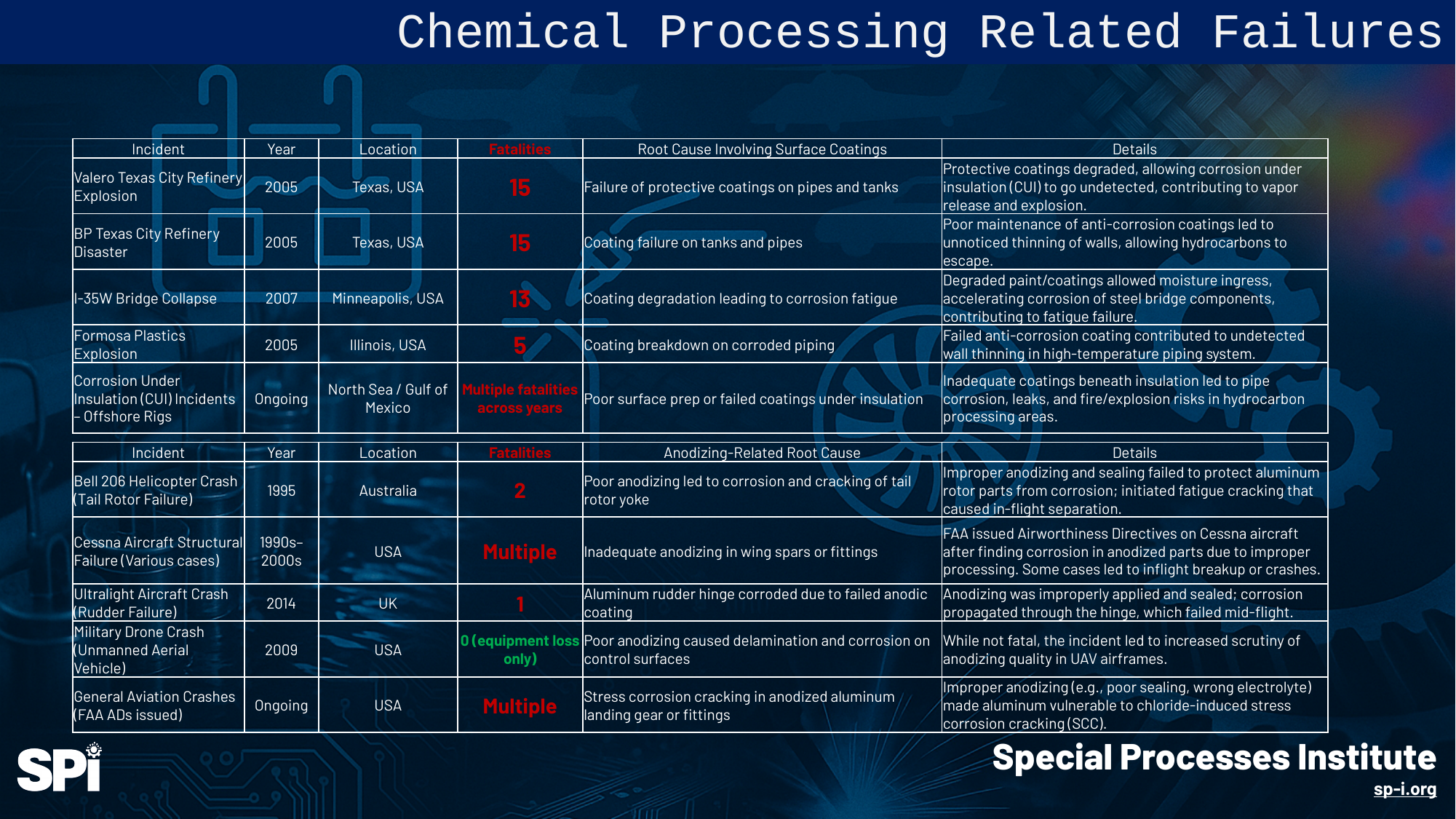

Chemical Processing Related Failures

| Incident | Year | Location | Fatalities | Root Cause Involving Surface Coatings | Details |
| --- | --- | --- | --- | --- | --- |
| Valero Texas City Refinery Explosion | 2005 | Texas, USA | 15 | Failure of protective coatings on pipes and tanks | Protective coatings degraded, allowing corrosion under insulation (CUI) to go undetected, contributing to vapor release and explosion. |
| BP Texas City Refinery Disaster | 2005 | Texas, USA | 15 | Coating failure on tanks and pipes | Poor maintenance of anti-corrosion coatings led to unnoticed thinning of walls, allowing hydrocarbons to escape. |
| I-35W Bridge Collapse | 2007 | Minneapolis, USA | 13 | Coating degradation leading to corrosion fatigue | Degraded paint/coatings allowed moisture ingress, accelerating corrosion of steel bridge components, contributing to fatigue failure. |
| Formosa Plastics Explosion | 2005 | Illinois, USA | 5 | Coating breakdown on corroded piping | Failed anti-corrosion coating contributed to undetected wall thinning in high-temperature piping system. |
| Corrosion Under Insulation (CUI) Incidents – Offshore Rigs | Ongoing | North Sea / Gulf of Mexico | Multiple fatalities across years | Poor surface prep or failed coatings under insulation | Inadequate coatings beneath insulation led to pipe corrosion, leaks, and fire/explosion risks in hydrocarbon processing areas. |
| Incident | Year | Location | Fatalities | Anodizing-Related Root Cause | Details |
| --- | --- | --- | --- | --- | --- |
| Bell 206 Helicopter Crash (Tail Rotor Failure) | 1995 | Australia | 2 | Poor anodizing led to corrosion and cracking of tail rotor yoke | Improper anodizing and sealing failed to protect aluminum rotor parts from corrosion; initiated fatigue cracking that caused in-flight separation. |
| Cessna Aircraft Structural Failure (Various cases) | 1990s–2000s | USA | Multiple | Inadequate anodizing in wing spars or fittings | FAA issued Airworthiness Directives on Cessna aircraft after finding corrosion in anodized parts due to improper processing. Some cases led to inflight breakup or crashes. |
| Ultralight Aircraft Crash (Rudder Failure) | 2014 | UK | 1 | Aluminum rudder hinge corroded due to failed anodic coating | Anodizing was improperly applied and sealed; corrosion propagated through the hinge, which failed mid-flight. |
| Military Drone Crash (Unmanned Aerial Vehicle) | 2009 | USA | 0 (equipment loss only) | Poor anodizing caused delamination and corrosion on control surfaces | While not fatal, the incident led to increased scrutiny of anodizing quality in UAV airframes. |
| General Aviation Crashes (FAA ADs issued) | Ongoing | USA | Multiple | Stress corrosion cracking in anodized aluminum landing gear or fittings | Improper anodizing (e.g., poor sealing, wrong electrolyte) made aluminum vulnerable to chloride-induced stress corrosion cracking (SCC). |